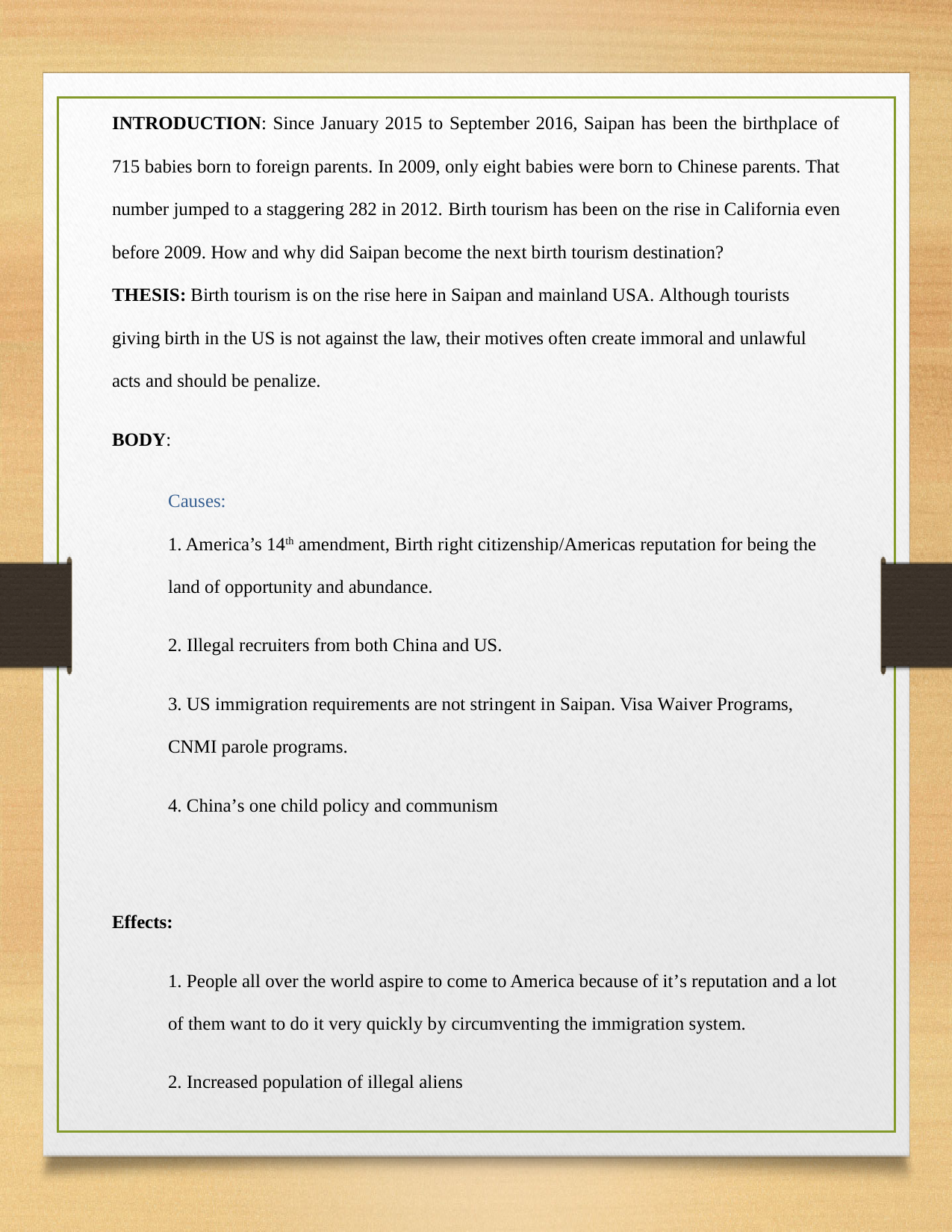

INTRODUCTION: Since January 2015 to September 2016, Saipan has been the birthplace of
715 babies born to foreign parents. In 2009, only eight babies were born to Chinese parents. That
number jumped to a staggering 282 in 2012. Birth tourism has been on the rise in California even
before 2009. How and why did Saipan become the next birth tourism destination?
THESIS: Birth tourism is on the rise here in Saipan and mainland USA. Although tourists
giving birth in the US is not against the law, their motives often create immoral and unlawful
acts and should be penalize.
BODY:
Causes:
1. America’s 14th amendment, Birth right citizenship/Americas reputation for being the
land of opportunity and abundance.
2. Illegal recruiters from both China and US.
3. US immigration requirements are not stringent in Saipan. Visa Waiver Programs,
CNMI parole programs.
4. China’s one child policy and communism
Effects:
1. People all over the world aspire to come to America because of it’s reputation and a lot
of them want to do it very quickly by circumventing the immigration system.
2. Increased population of illegal aliens